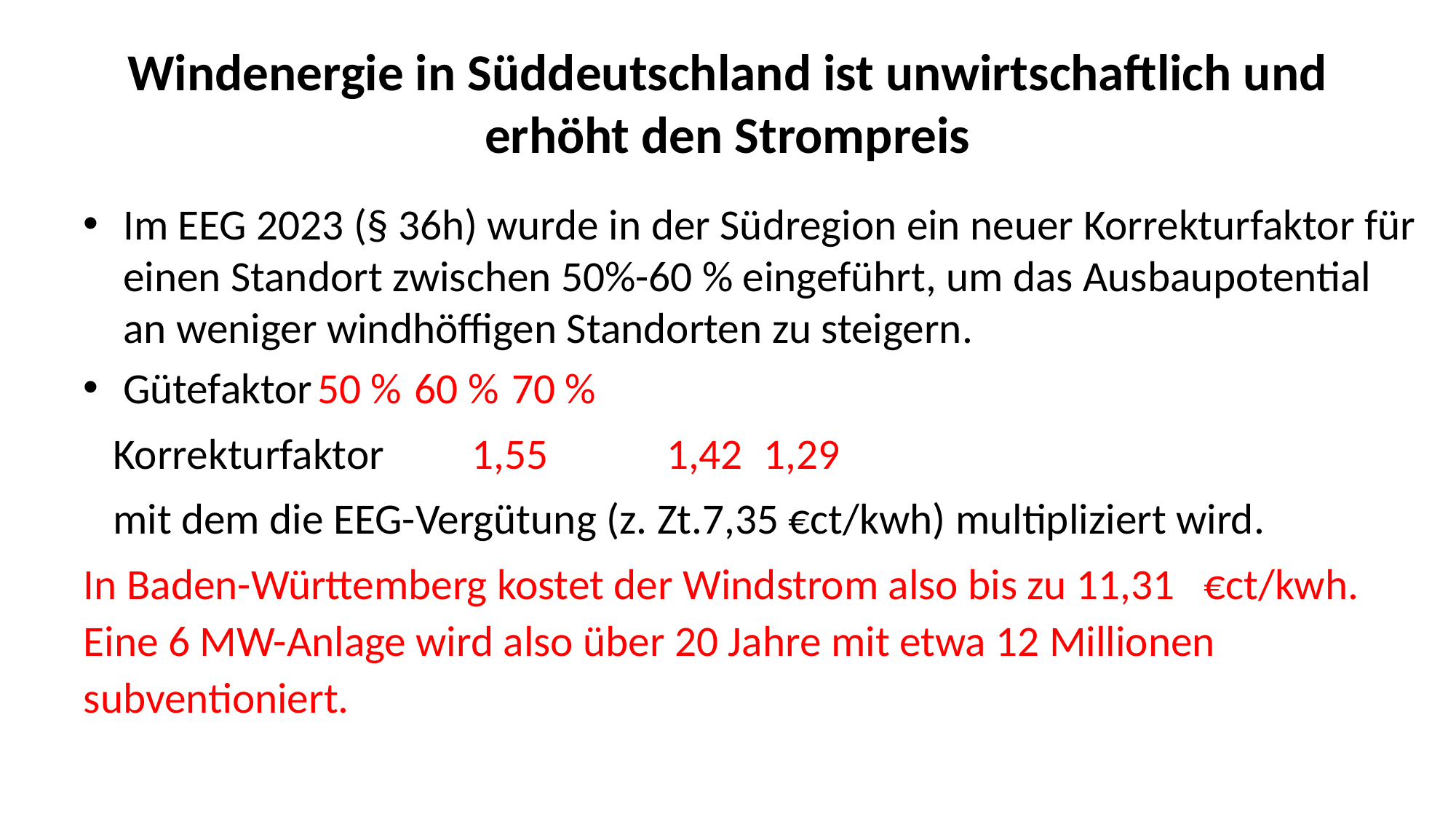

# Windenergie in Süddeutschland ist unwirtschaftlich und erhöht den Strompreis
Im EEG 2023 (§ 36h) wurde in der Südregion ein neuer Korrekturfaktor für einen Standort zwischen 50%-60 % eingeführt, um das Ausbaupotential an weniger windhöffigen Standorten zu steigern.
Gütefaktor		50 %		60 %		70 %
   Korrekturfaktor		1,55		1,42		1,29
   mit dem die EEG-Vergütung (z. Zt.7,35 €ct/kwh) multipliziert wird.
In Baden-Württemberg kostet der Windstrom also bis zu 11,31   €ct/kwh. Eine 6 MW-Anlage wird also über 20 Jahre mit etwa 12 Millionen subventioniert.